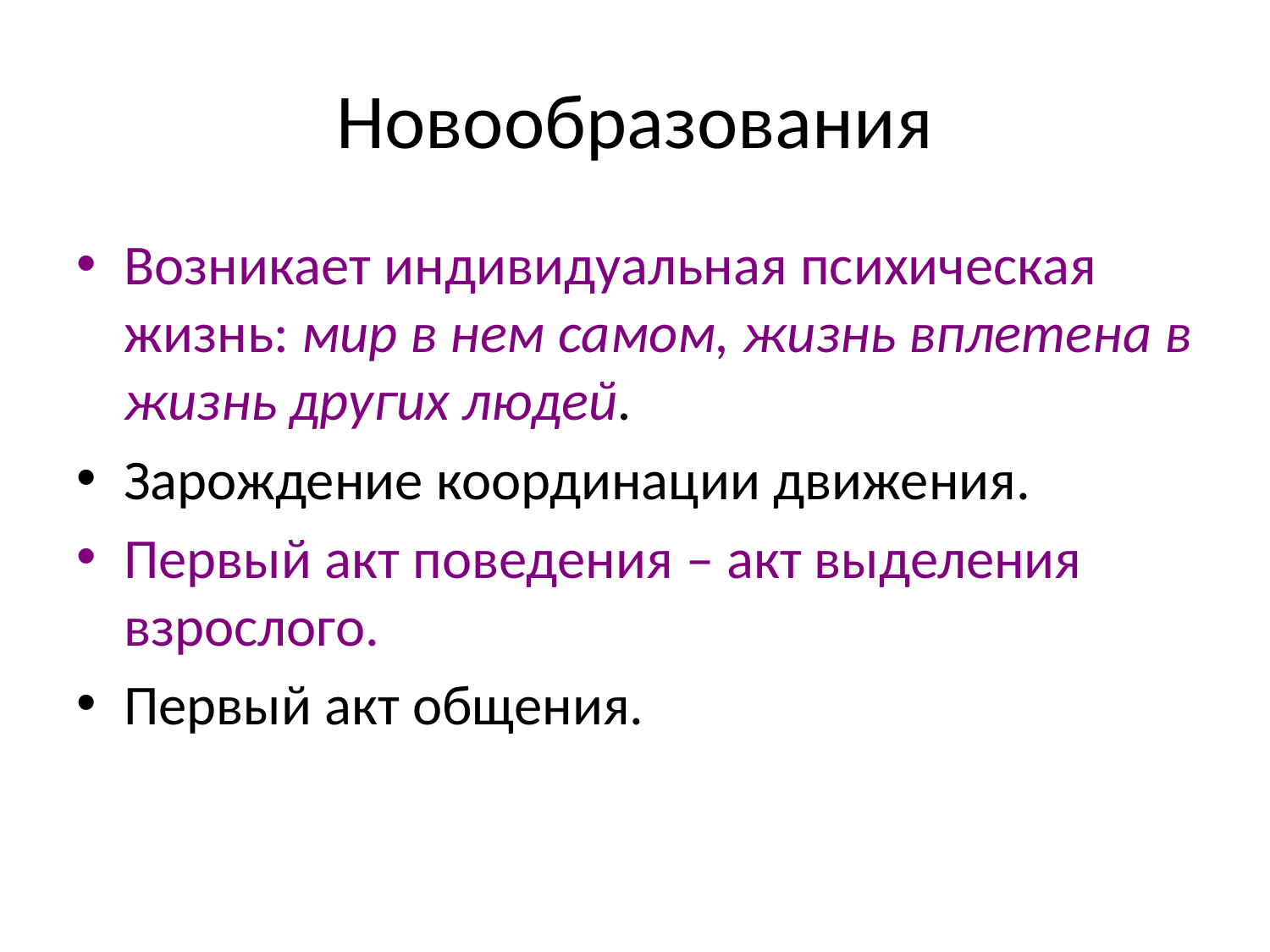

# Новообразования
Возникает индивидуальная психическая жизнь: мир в нем самом, жизнь вплетена в жизнь других людей.
Зарождение координации движения.
Первый акт поведения – акт выделения взрослого.
Первый акт общения.